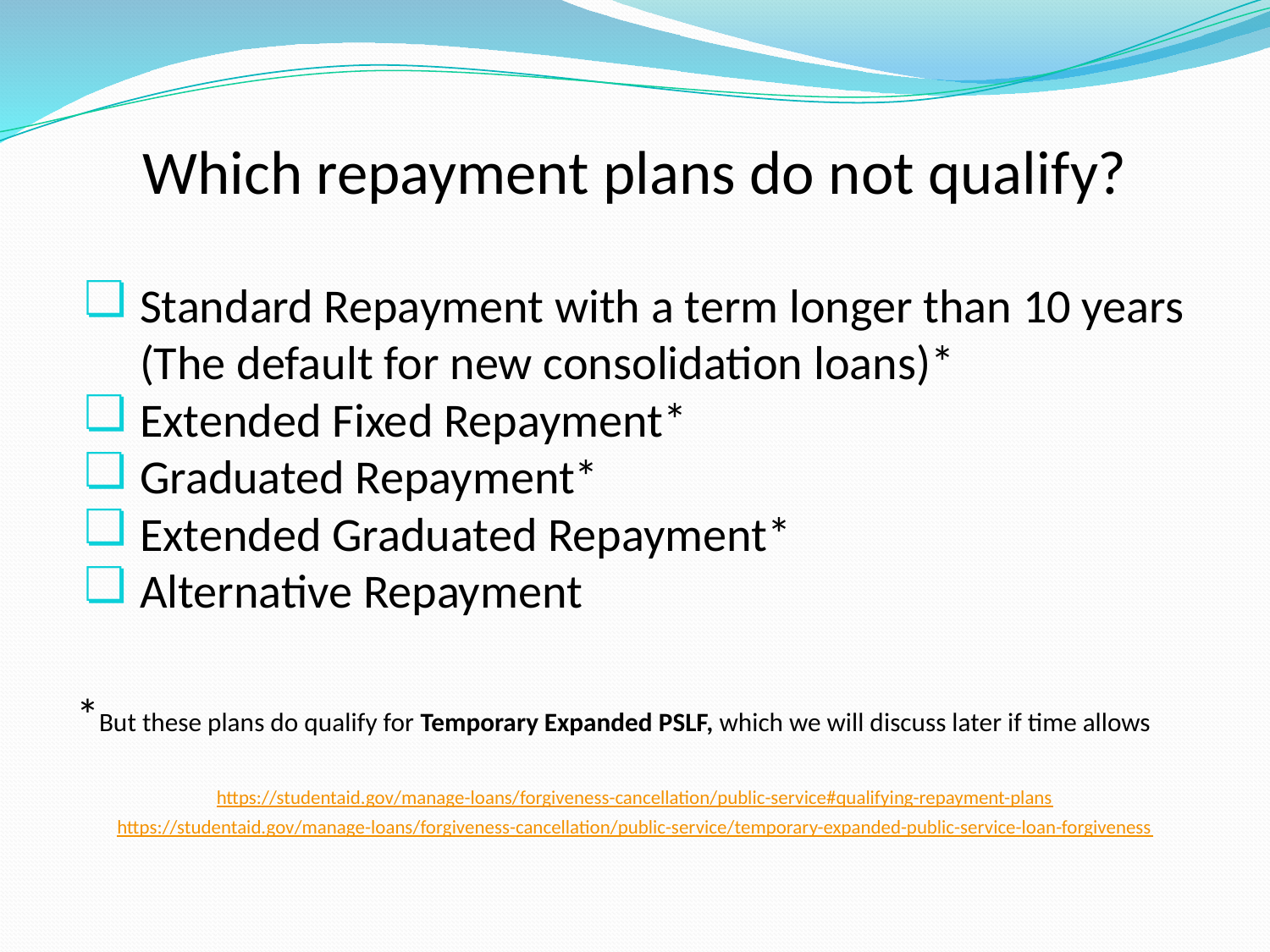

# Which repayment plans do not qualify?
Standard Repayment with a term longer than 10 years (The default for new consolidation loans)*
Extended Fixed Repayment*
Graduated Repayment*
Extended Graduated Repayment*
Alternative Repayment

*But these plans do qualify for Temporary Expanded PSLF, which we will discuss later if time allows

https://studentaid.gov/manage-loans/forgiveness-cancellation/public-service#qualifying-repayment-plans
https://studentaid.gov/manage-loans/forgiveness-cancellation/public-service/temporary-expanded-public-service-loan-forgiveness